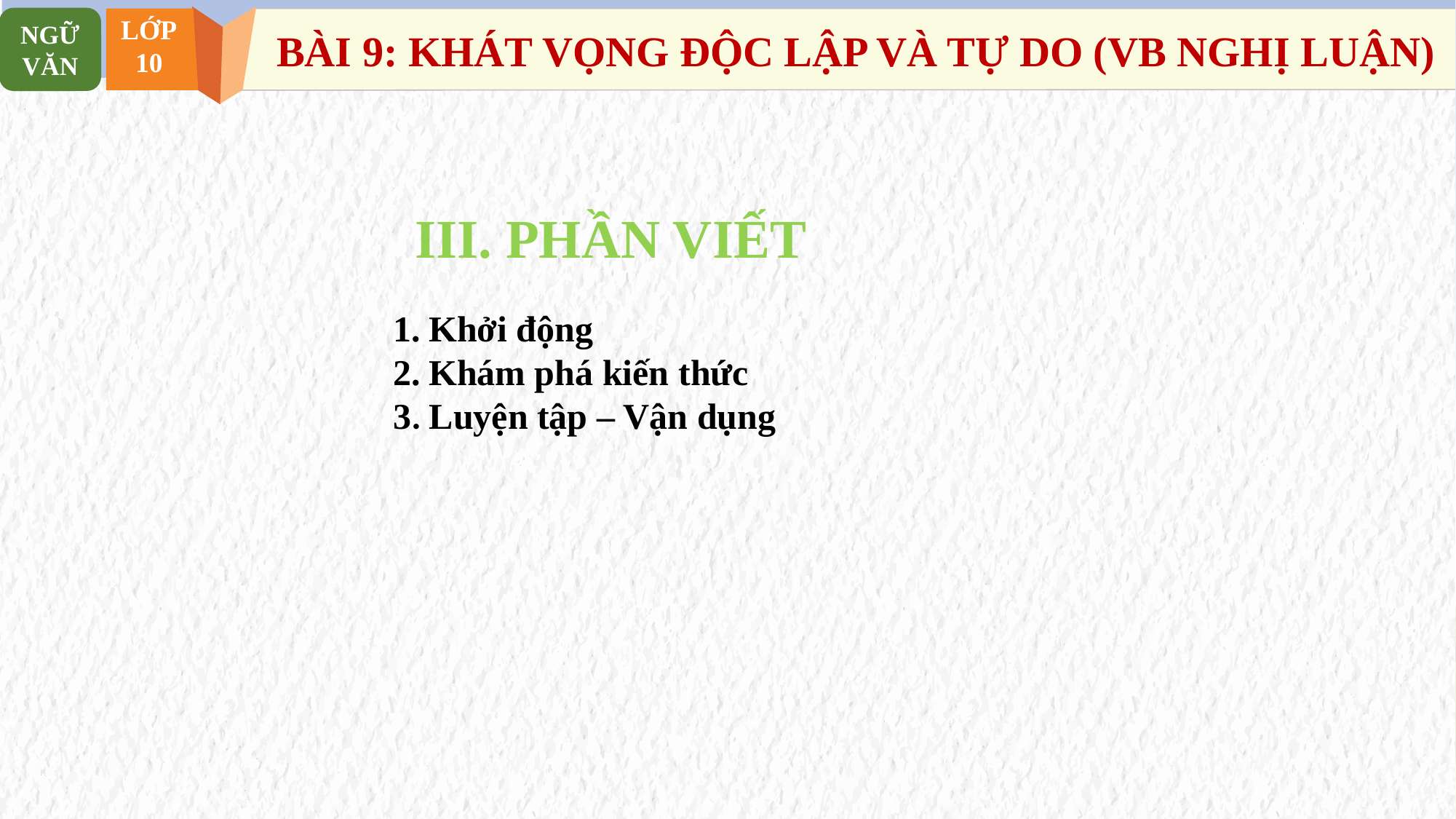

NGỮ VĂN

LỚP
10
BÀI 9: KHÁT VỌNG ĐỘC LẬP VÀ TỰ DO (VB NGHỊ LUẬN)
III. PHẦN VIẾT
1. Khởi động
2. Khám phá kiến thức
3. Luyện tập – Vận dụng